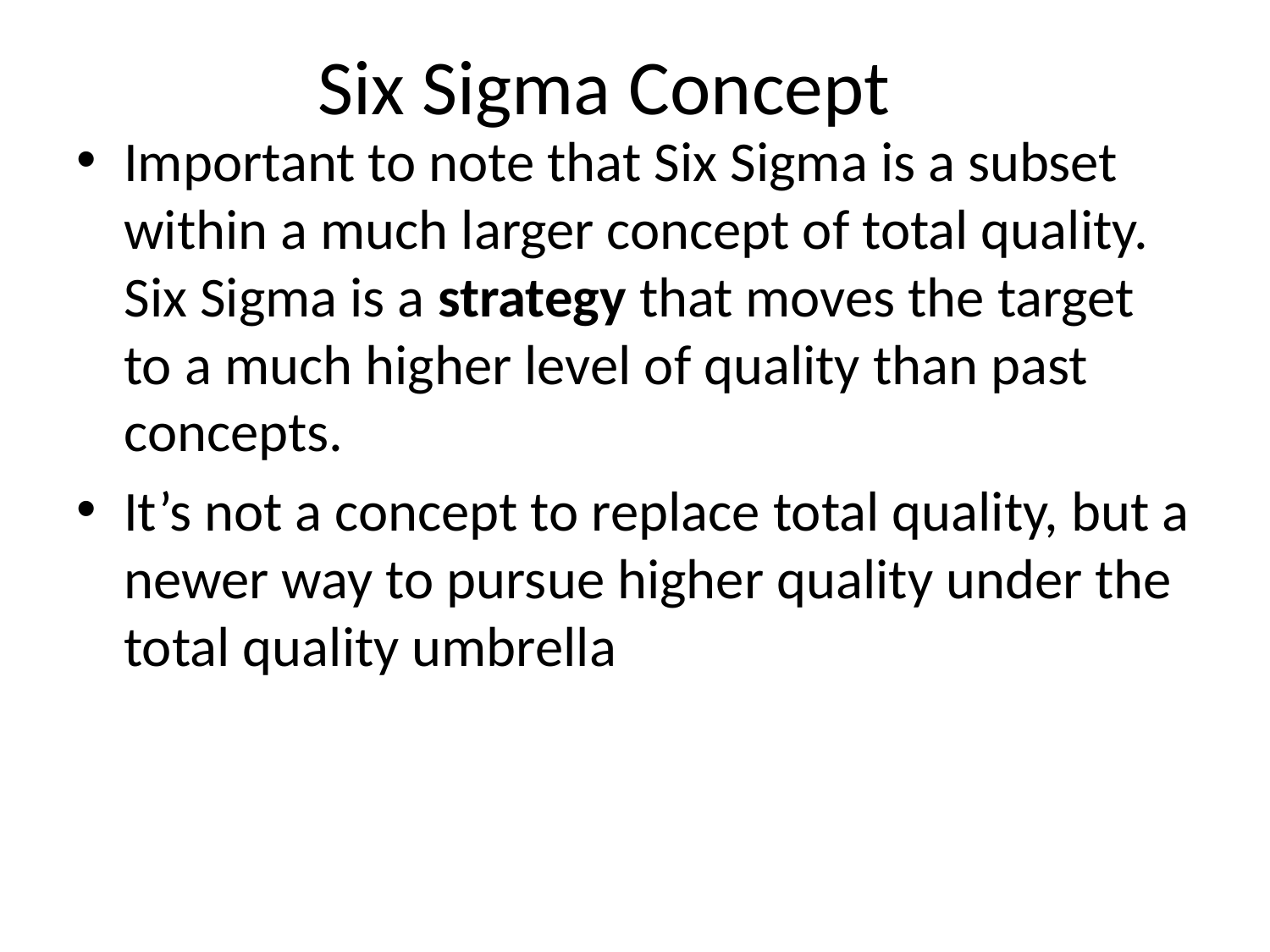

# Six Sigma Concept
Important to note that Six Sigma is a subset within a much larger concept of total quality. Six Sigma is a strategy that moves the target to a much higher level of quality than past concepts.
It’s not a concept to replace total quality, but a newer way to pursue higher quality under the total quality umbrella